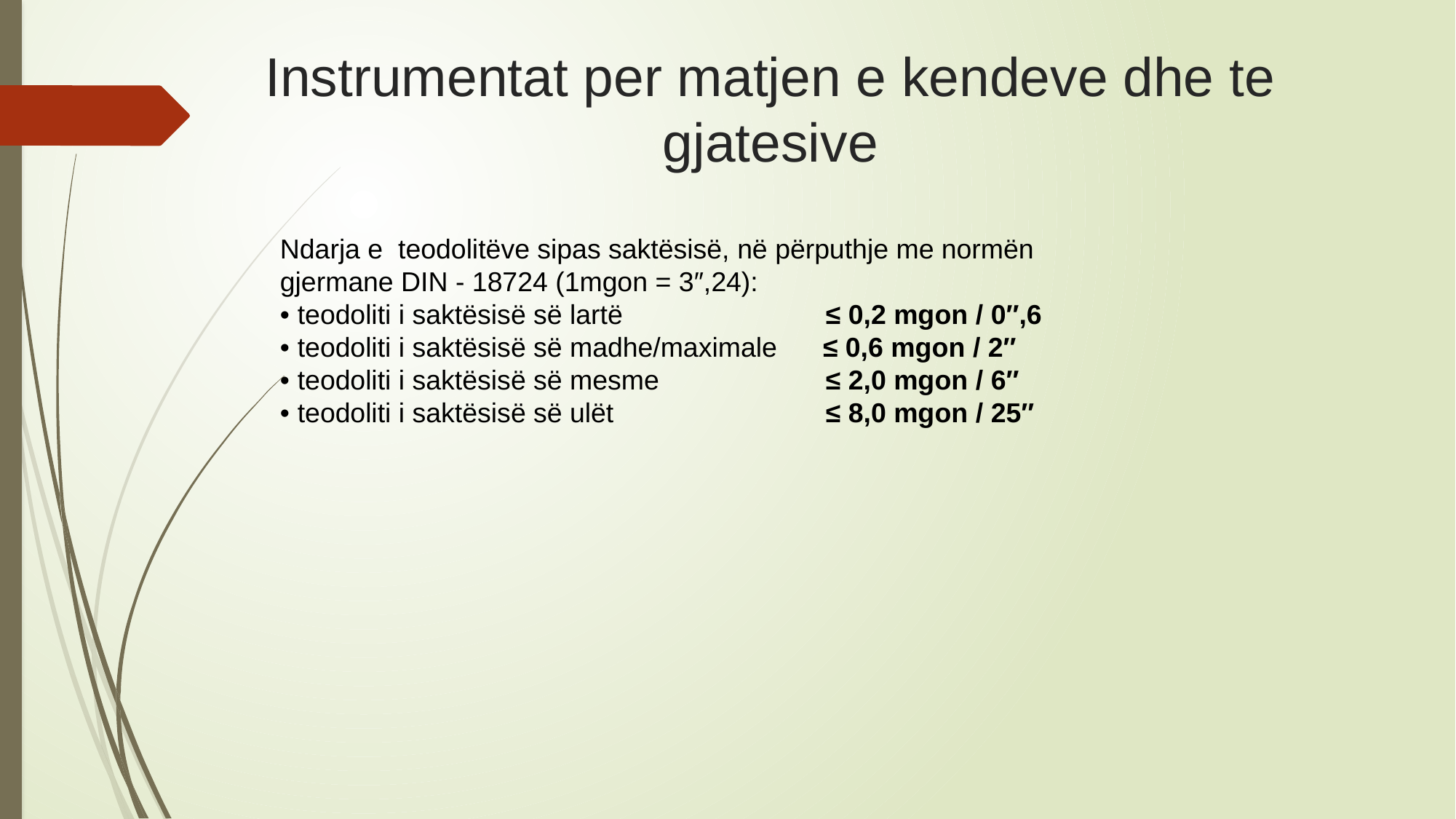

# Instrumentat per matjen e kendeve dhe te gjatesive
Ndarja e  teodolitëve sipas saktësisë, në përputhje me normën gjermane DIN - 18724 (1mgon = 3″,24):
• teodoliti i saktësisë së lartë 		≤ 0,2 mgon / 0″,6
• teodoliti i saktësisë së madhe/maximale      ≤ 0,6 mgon / 2″
• teodoliti i saktësisë së mesme 		≤ 2,0 mgon / 6″
• teodoliti i saktësisë së ulët 		≤ 8,0 mgon / 25″